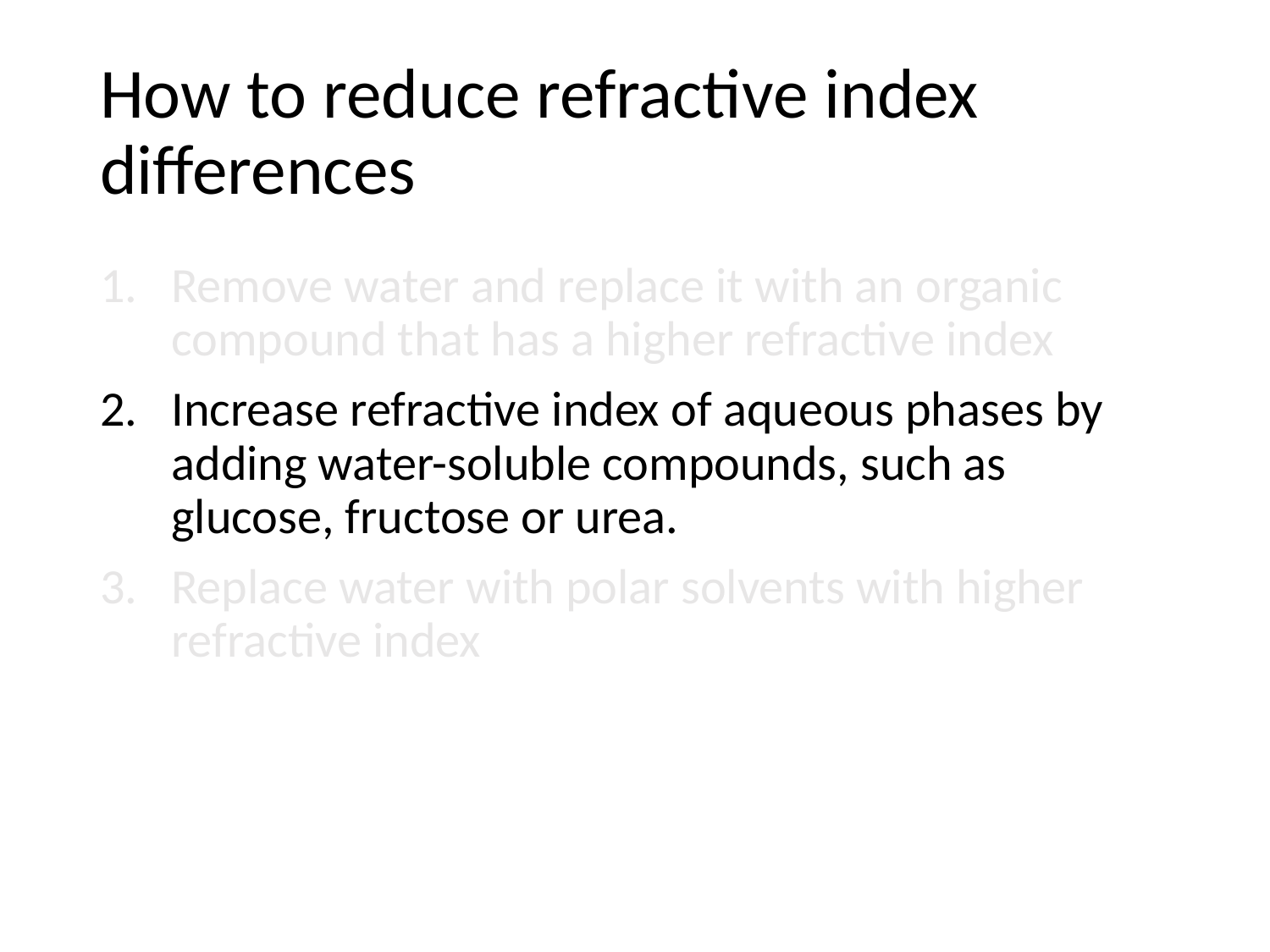

# How to reduce refractive index differences
Remove water and replace it with an organic compound that has a higher refractive index
Increase refractive index of aqueous phases by adding water-soluble compounds, such as glucose, fructose or urea.
Replace water with polar solvents with higher refractive index